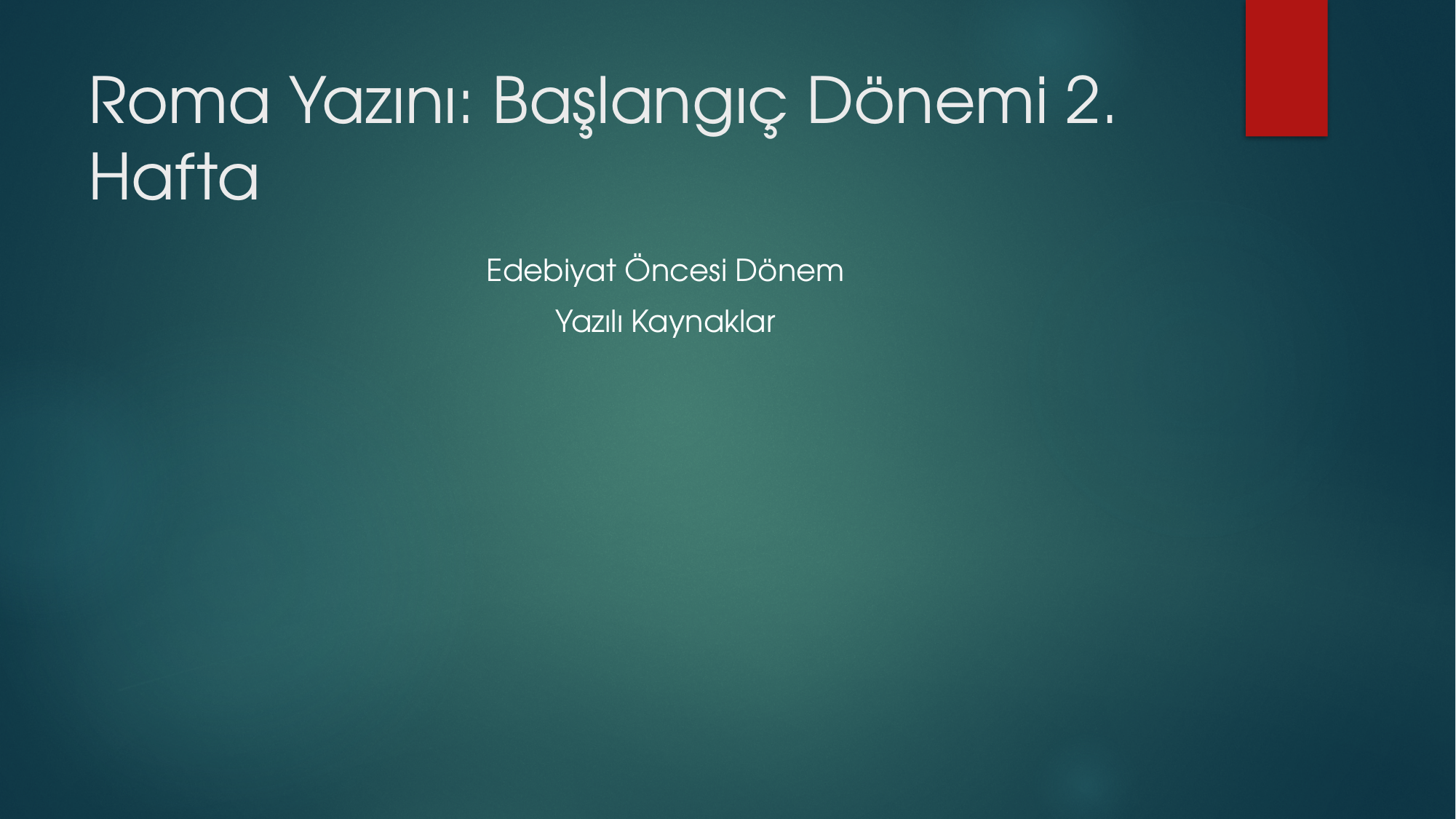

# Roma Yazını: Başlangıç Dönemi 2. Hafta
Edebiyat Öncesi Dönem
Yazılı Kaynaklar